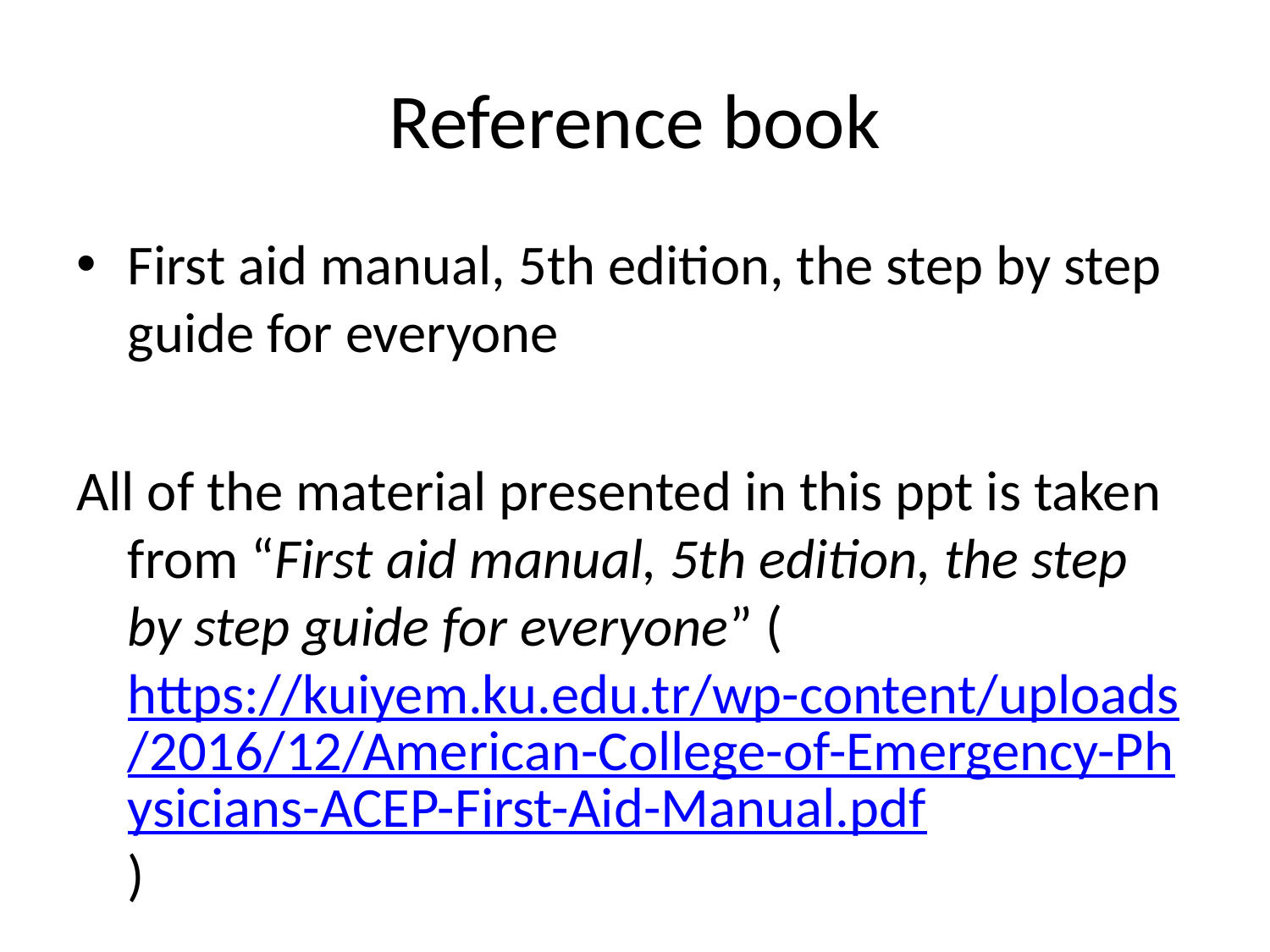

# Reference book
First aid manual, 5th edition, the step by step guide for everyone

All of the material presented in this ppt is taken from “First aid manual, 5th edition, the step by step guide for everyone” (https://kuiyem.ku.edu.tr/wp-content/uploads/2016/12/American-College-of-Emergency-Physicians-ACEP-First-Aid-Manual.pdf)